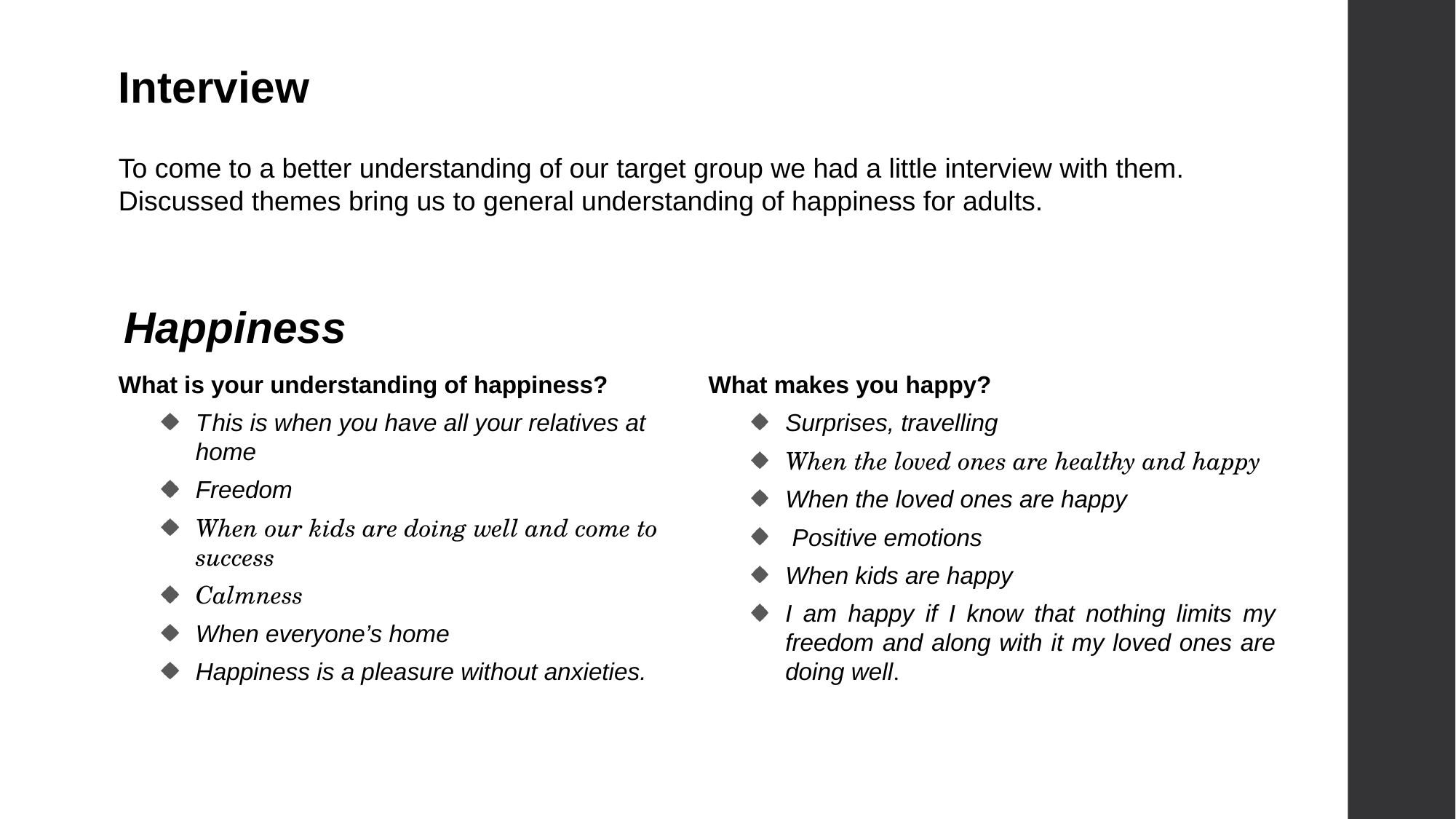

Interview
To come to a better understanding of our target group we had a little interview with them. Discussed themes bring us to general understanding of happiness for adults.
Happiness
What is your understanding of happiness?
This is when you have all your relatives at home
Freedom
When our kids are doing well and come to success
Calmness
When everyone’s home
Happiness is a pleasure without anxieties.
What makes you happy?
Surprises, travelling
When the loved ones are healthy and happy
When the loved ones are happy
 Positive emotions
When kids are happy
I am happy if I know that nothing limits my freedom and along with it my loved ones are doing well.